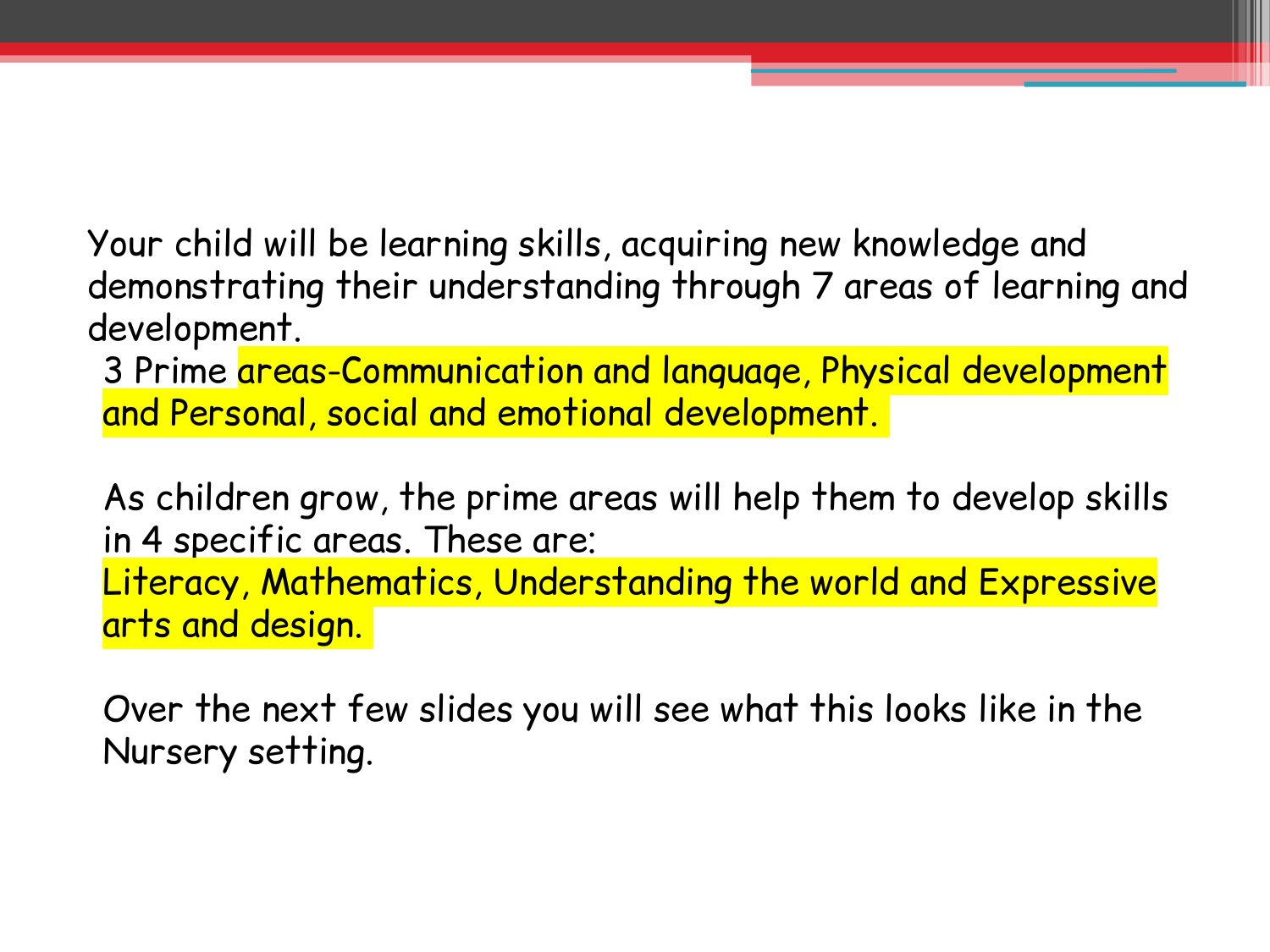

Your child will be learning skills, acquiring new knowledge and demonstrating their understanding through 7 areas of learning and development.
3 Prime areas-Communication and language, Physical development and Personal, social and emotional development.

As children grow, the prime areas will help them to develop skills in 4 specific areas. These are:
Literacy, Mathematics, Understanding the world and Expressive arts and design.

Over the next few slides you will see what this looks like in the Nursery setting.